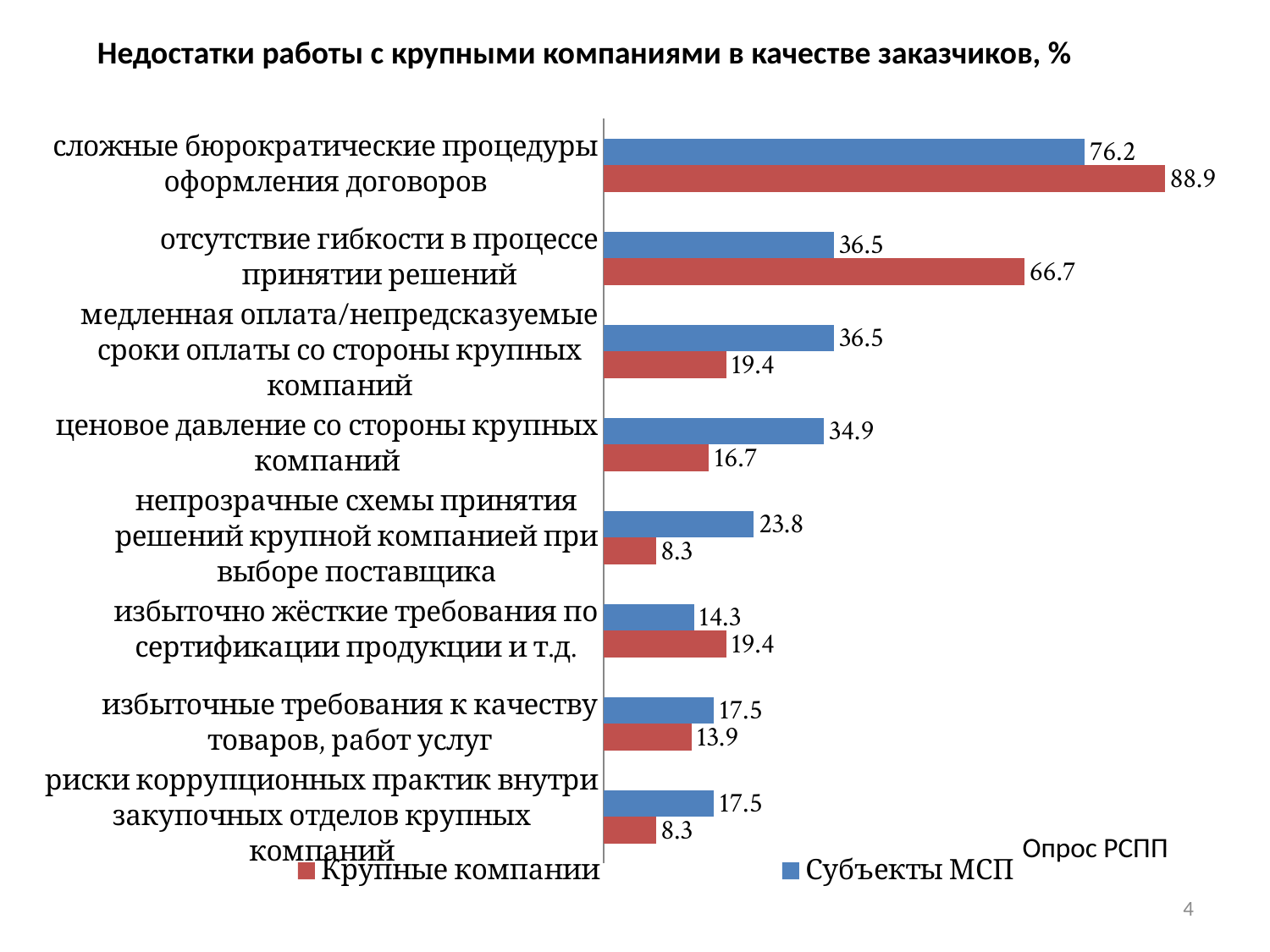

Недостатки работы с крупными компаниями в качестве заказчиков, %

### Chart

| Category | Субъекты МСП | Крупные компании |
|---|---|---|
| сложные бюрократические процедуры оформления договоров | 76.2 | 88.9 |
| отсутствие гибкости в процессе принятии решений | 36.5 | 66.7 |
| медленная оплата/непредсказуемые сроки оплаты со стороны крупных компаний | 36.5 | 19.4 |
| ценовое давление со стороны крупных компаний | 34.9 | 16.7 |
| непрозрачные схемы принятия решений крупной компанией при выборе поставщика | 23.8 | 8.3 |
| избыточно жёсткие требования по сертификации продукции и т.д. | 14.3 | 19.4 |
| избыточные требования к качеству товаров, работ услуг | 17.5 | 13.9 |
| риски коррупционных практик внутри закупочных отделов крупных компаний | 17.5 | 8.3 |
Опрос РСПП
4